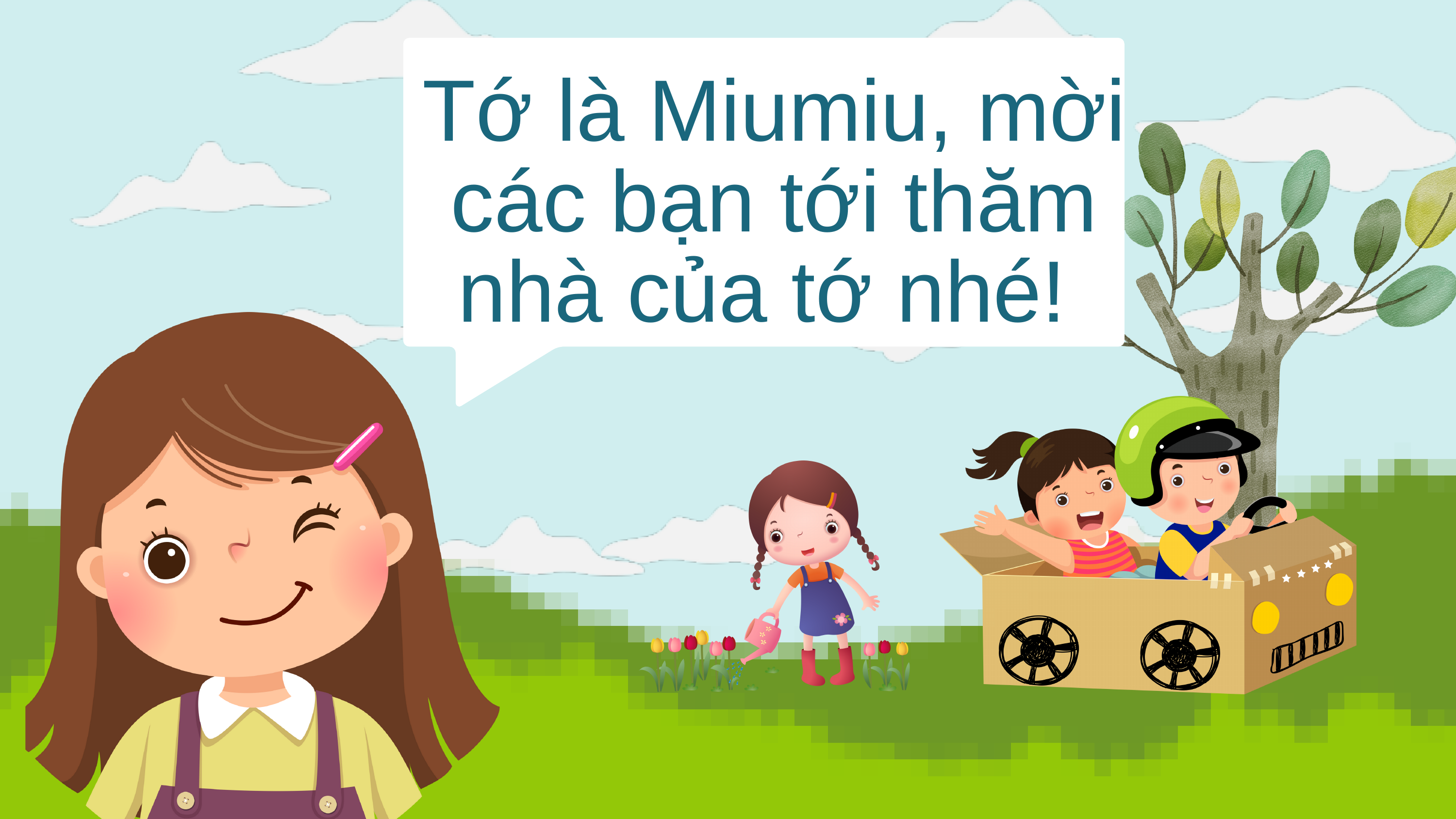

Tớ là Miumiu, mời các bạn tới thăm nhà của tớ nhé!